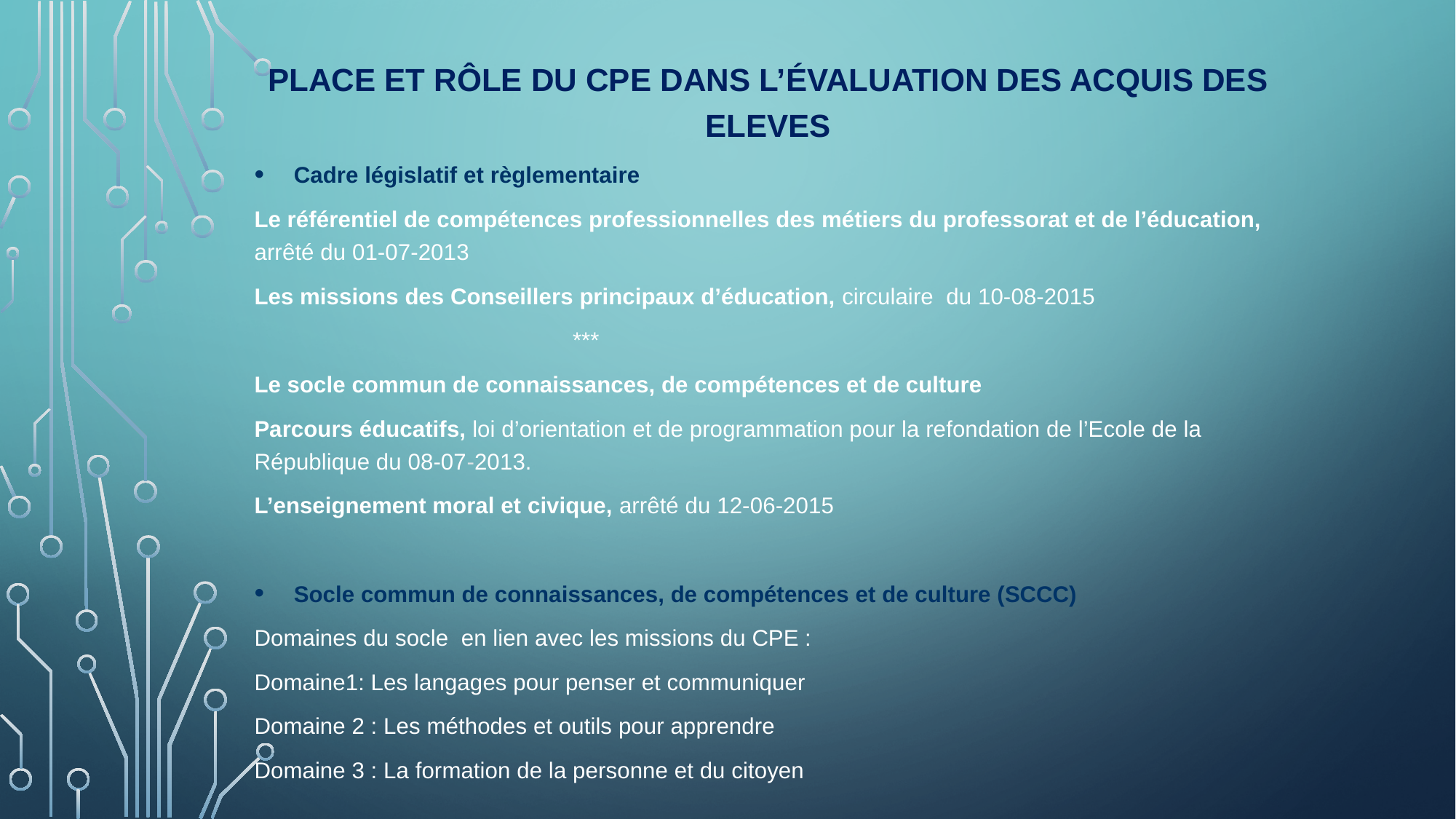

Place et rôle du CPE dans l’évaluation des ACQUIS DES Eleves
Cadre législatif et règlementaire
Le référentiel de compétences professionnelles des métiers du professorat et de l’éducation, arrêté du 01-07-2013
Les missions des Conseillers principaux d’éducation, circulaire  du 10-08-2015
                                                  ***
Le socle commun de connaissances, de compétences et de culture
Parcours éducatifs, loi d’orientation et de programmation pour la refondation de l’Ecole de la République du 08-07-2013.
L’enseignement moral et civique, arrêté du 12-06-2015

Socle commun de connaissances, de compétences et de culture (SCCC)
Domaines du socle  en lien avec les missions du CPE :
Domaine1: Les langages pour penser et communiquer
Domaine 2 : Les méthodes et outils pour apprendre
Domaine 3 : La formation de la personne et du citoyen

#